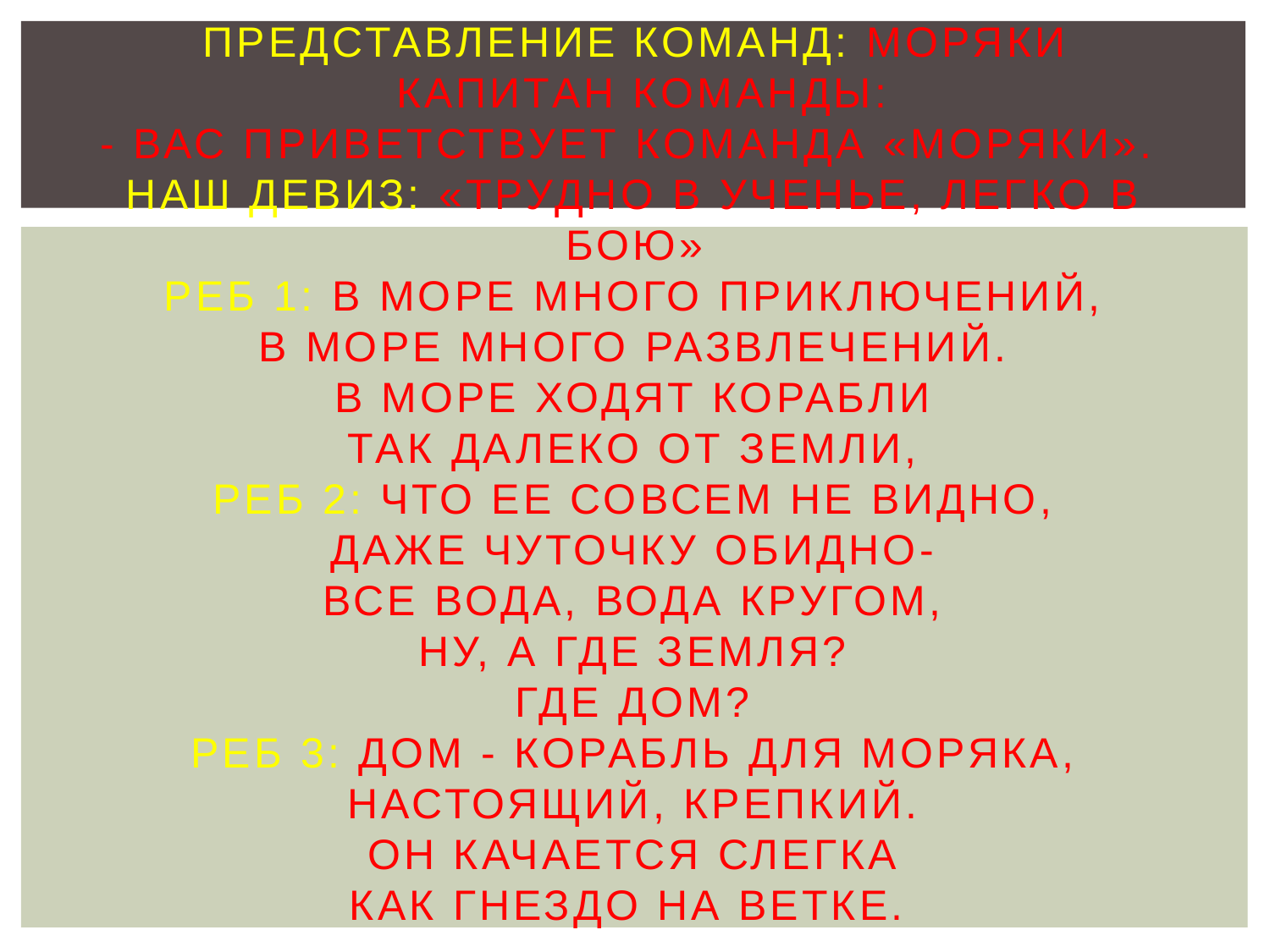

# Представление команд: Моряки
 Капитан команды:
- Вас приветствует команда «Моряки».
Наш девиз: «Трудно в ученье, легко в бою»
Реб 1: В море много приключений,
В море много развлечений.
В море ходят корабли
Так далеко от земли,
Реб 2: Что ее совсем не видно,
Даже чуточку обидно-
Все вода, вода кругом,
Ну, а где земля?
Где дом?
Реб 3: Дом - корабль для моряка,
Настоящий, крепкий.
Он качается слегка
Как гнездо на ветке.